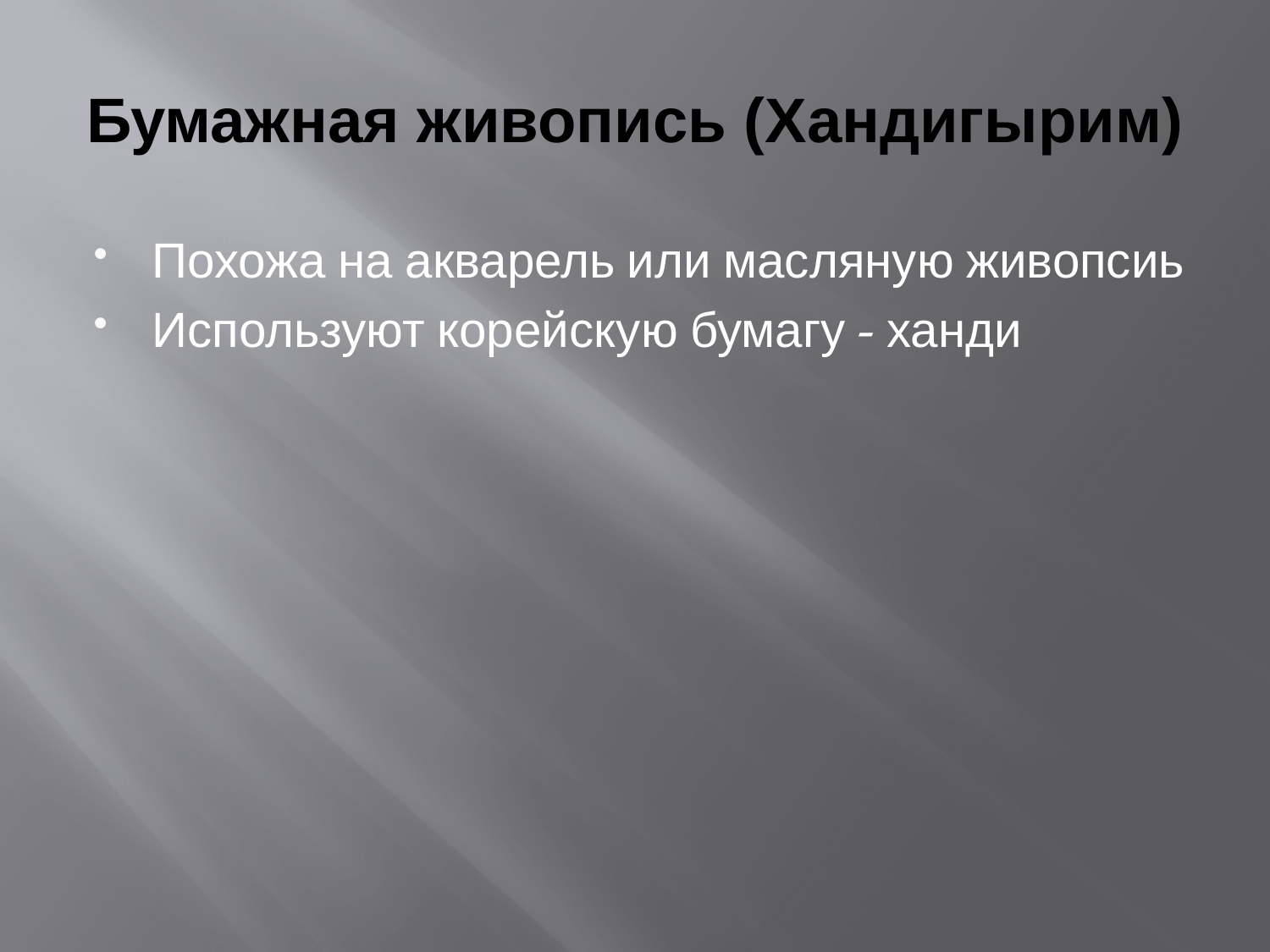

# Бумажная живопись (Хандигырим)
Похожа на акварель или масляную живопсиь
Используют корейскую бумагу - ханди